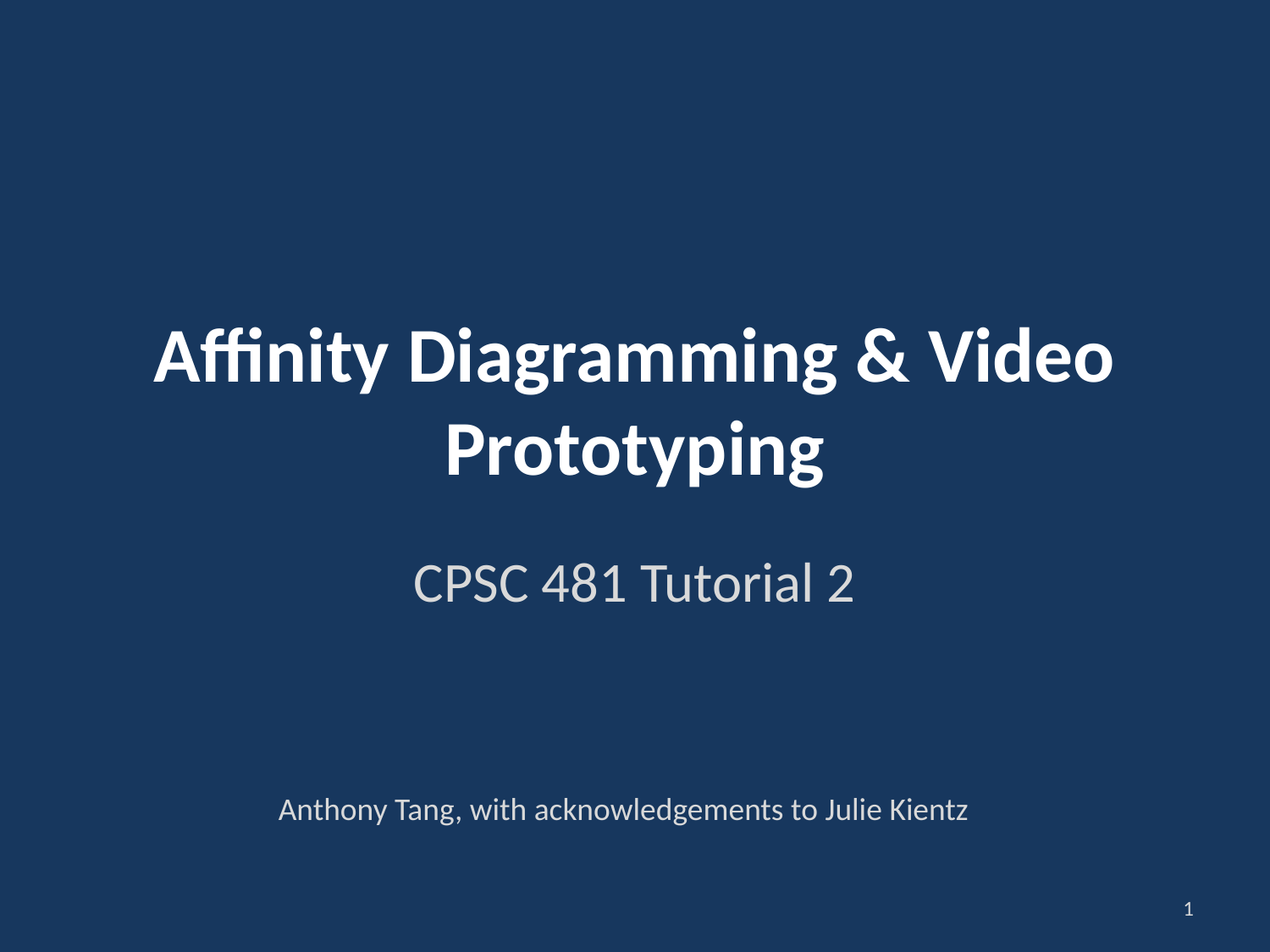

# Affinity Diagramming & Video Prototyping
CPSC 481 Tutorial 2
Anthony Tang, with acknowledgements to Julie Kientz
1